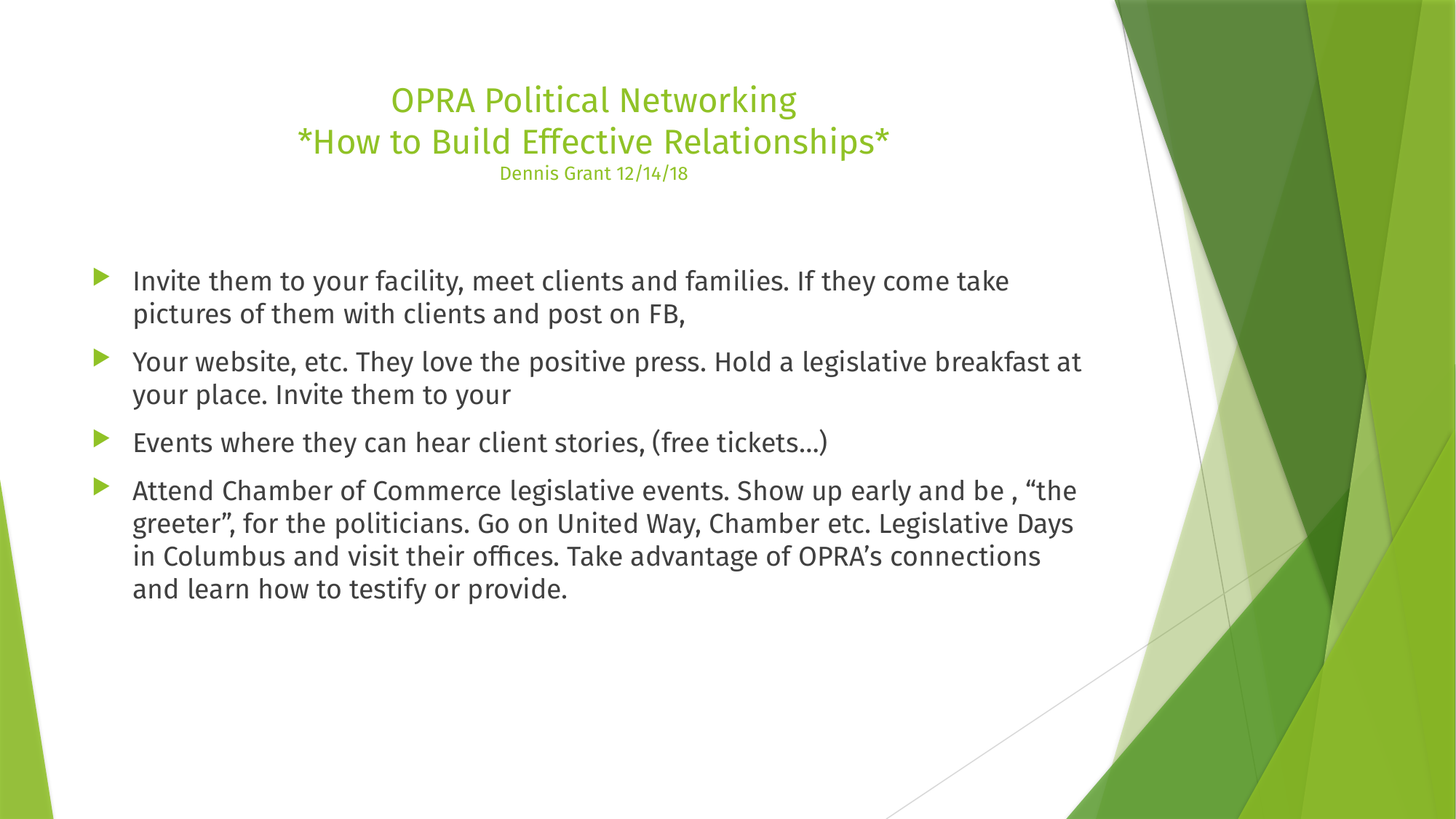

# OPRA Political Networking *How to Build Effective Relationships* Dennis Grant 12/14/18
Invite them to your facility, meet clients and families. If they come take pictures of them with clients and post on FB,
Your website, etc. They love the positive press. Hold a legislative breakfast at your place. Invite them to your
Events where they can hear client stories, (free tickets…)
Attend Chamber of Commerce legislative events. Show up early and be , “the greeter”, for the politicians. Go on United Way, Chamber etc. Legislative Days in Columbus and visit their offices. Take advantage of OPRA’s connections and learn how to testify or provide.